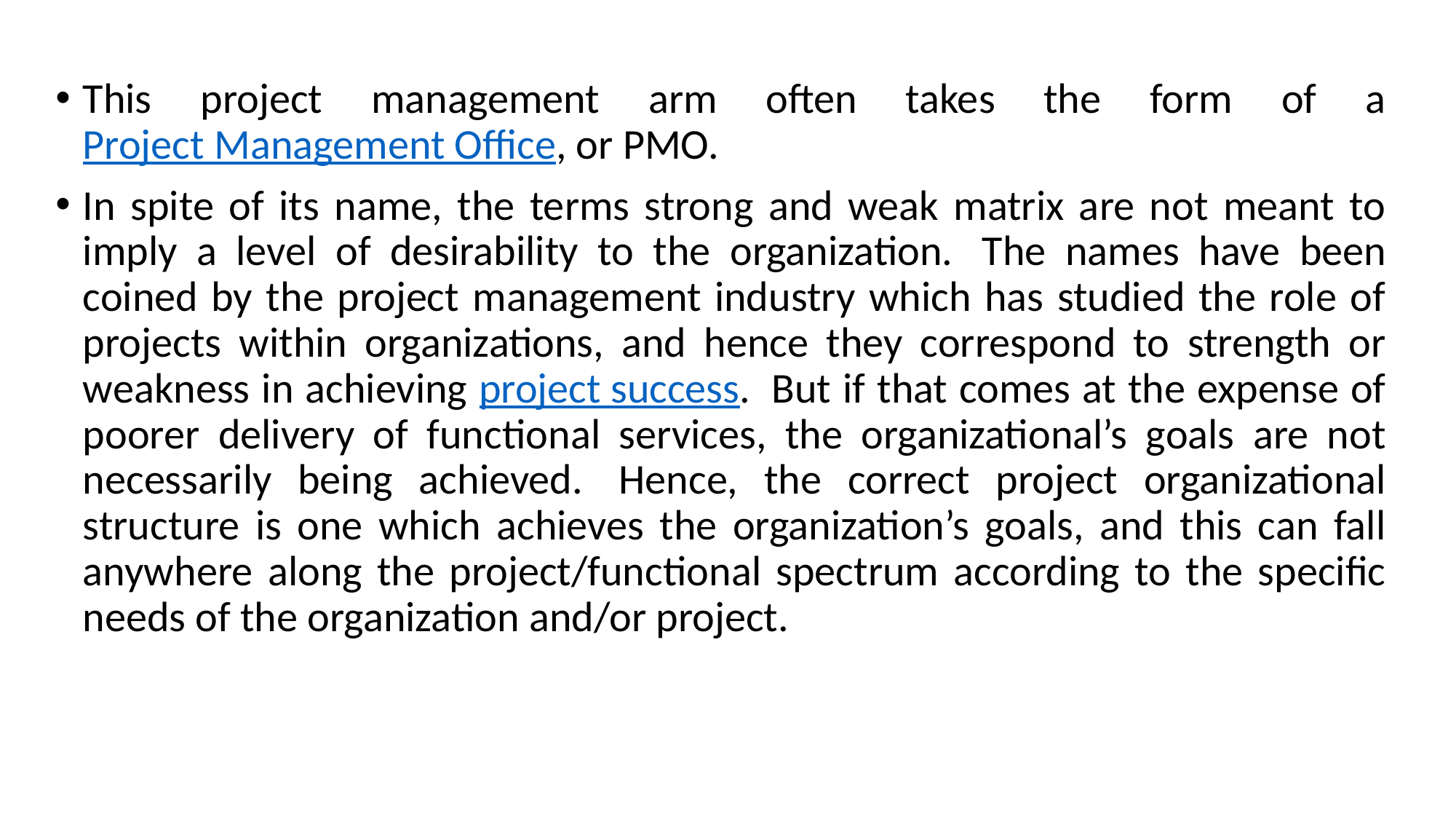

This project management arm often takes the form of a Project Management Office, or PMO.
In spite of its name, the terms strong and weak matrix are not meant to imply a level of desirability to the organization.  The names have been coined by the project management industry which has studied the role of projects within organizations, and hence they correspond to strength or weakness in achieving project success.  But if that comes at the expense of poorer delivery of functional services, the organizational’s goals are not necessarily being achieved.  Hence, the correct project organizational structure is one which achieves the organization’s goals, and this can fall anywhere along the project/functional spectrum according to the specific needs of the organization and/or project.